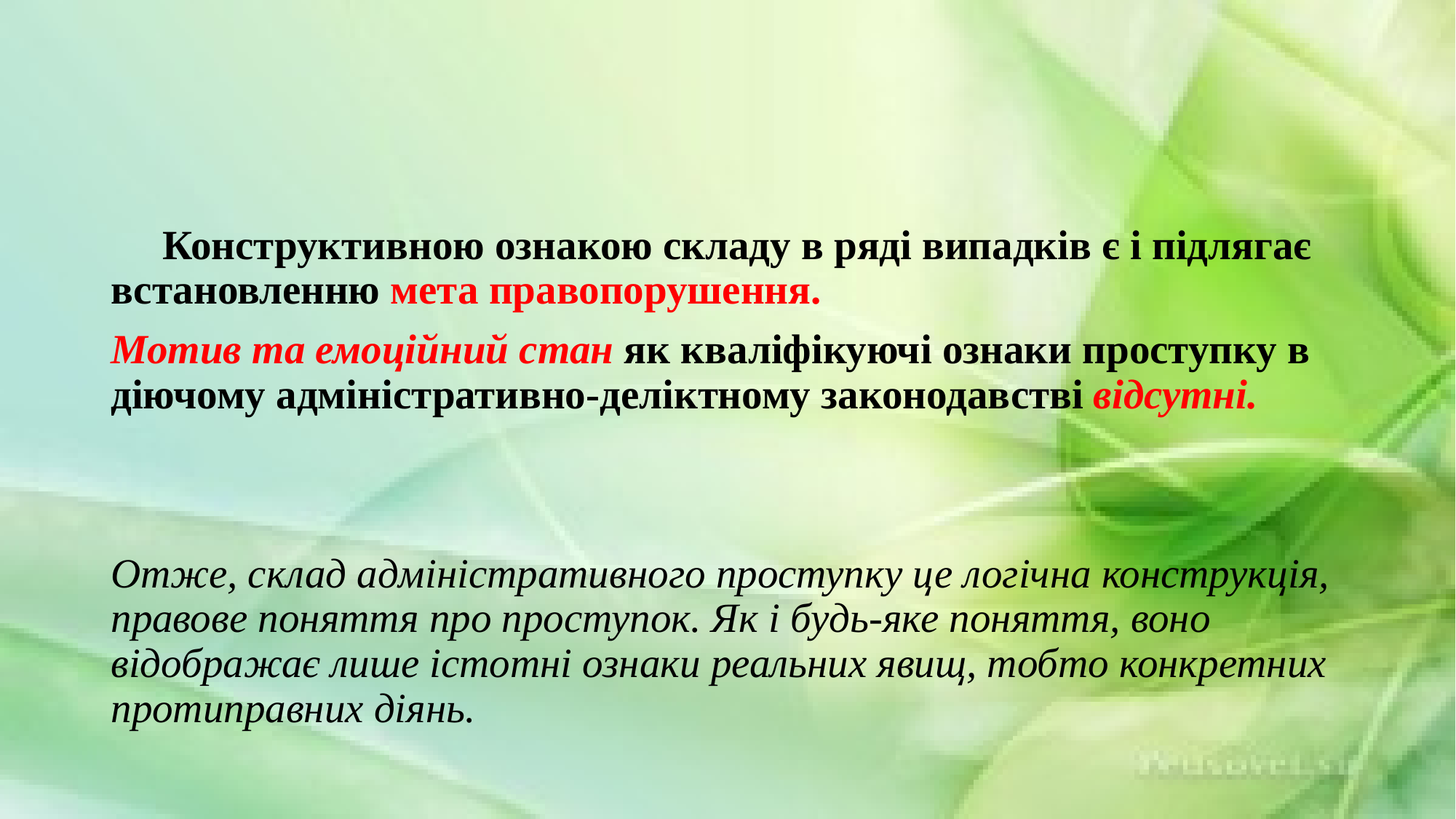

Конструктивною ознакою складу в ряді випадків є і підлягає встановленню мета правопорушення.
Мотив та емоційний стан як кваліфікуючі ознаки проступку в діючому адміністративно-деліктному законодавстві відсутні.

Отже, склад адміністративного проступку це логічна конструкція, правове поняття про проступок. Як і будь-яке поняття, воно відображає лише істотні ознаки реальних явищ, тобто конкретних протиправних діянь.